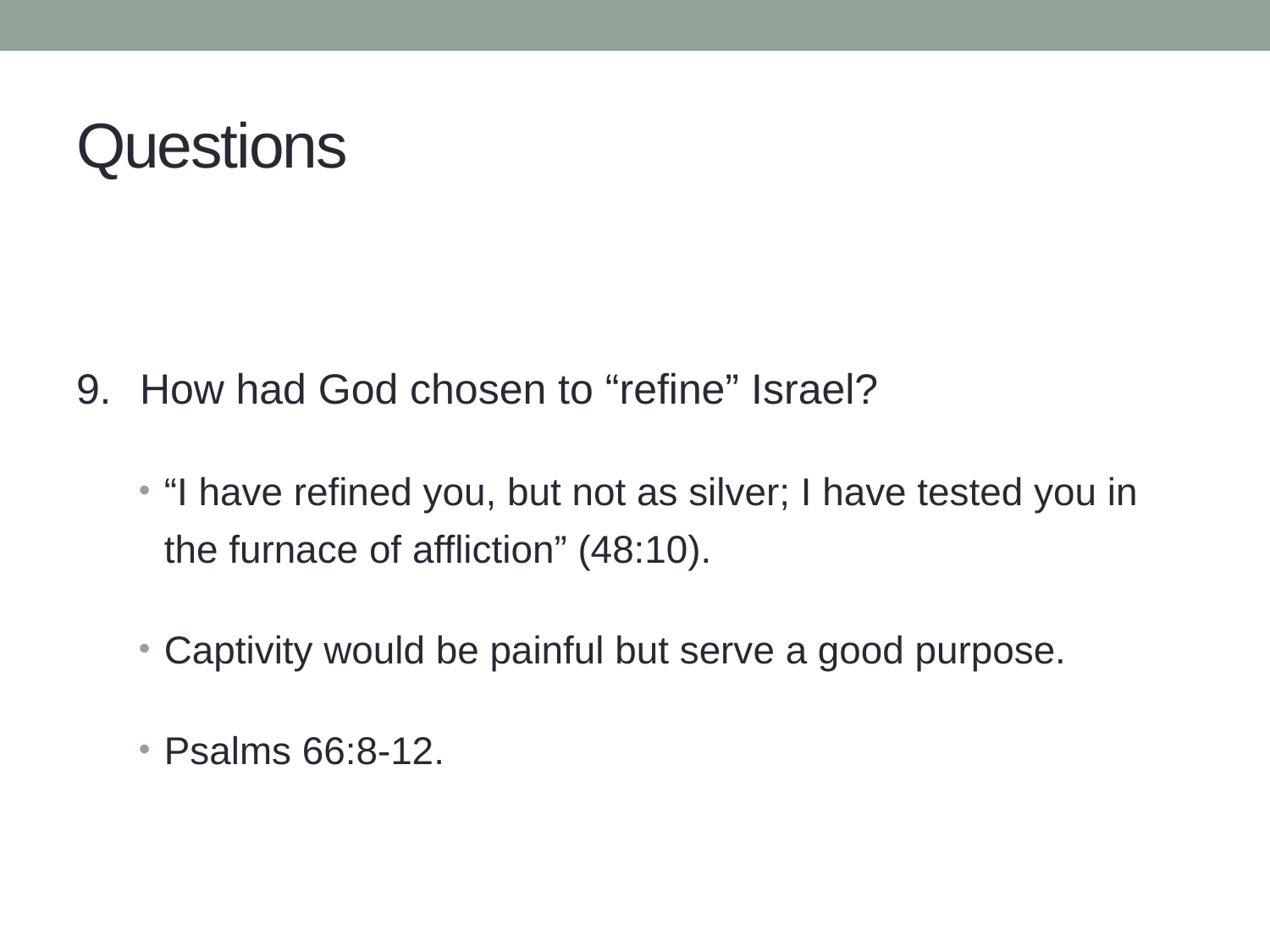

# Questions
How had God chosen to “refine” Israel?
“I have refined you, but not as silver; I have tested you in the furnace of affliction” (48:10).
Captivity would be painful but serve a good purpose.
Psalms 66:8-12.